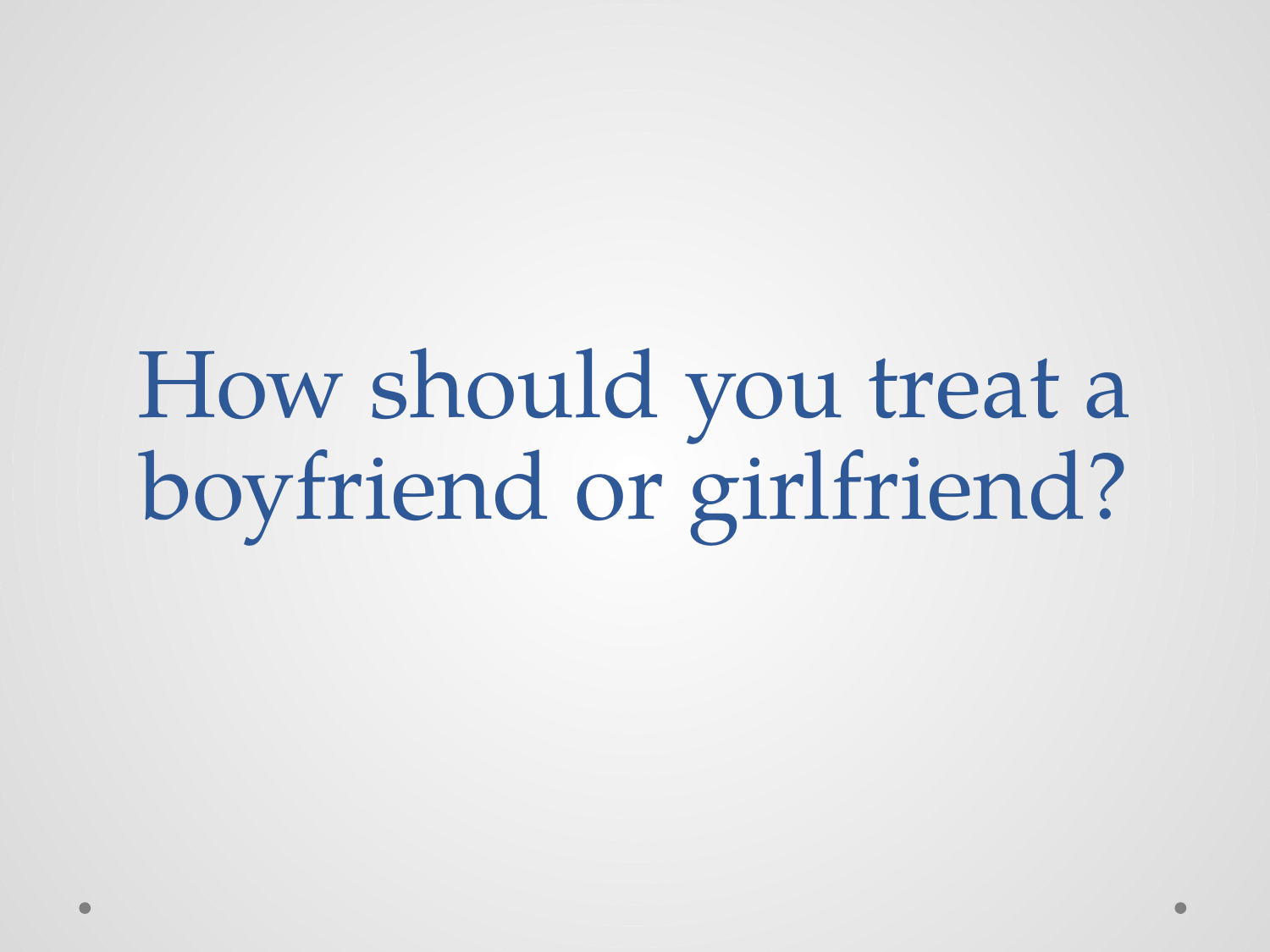

# How should you treat a boyfriend or girlfriend?